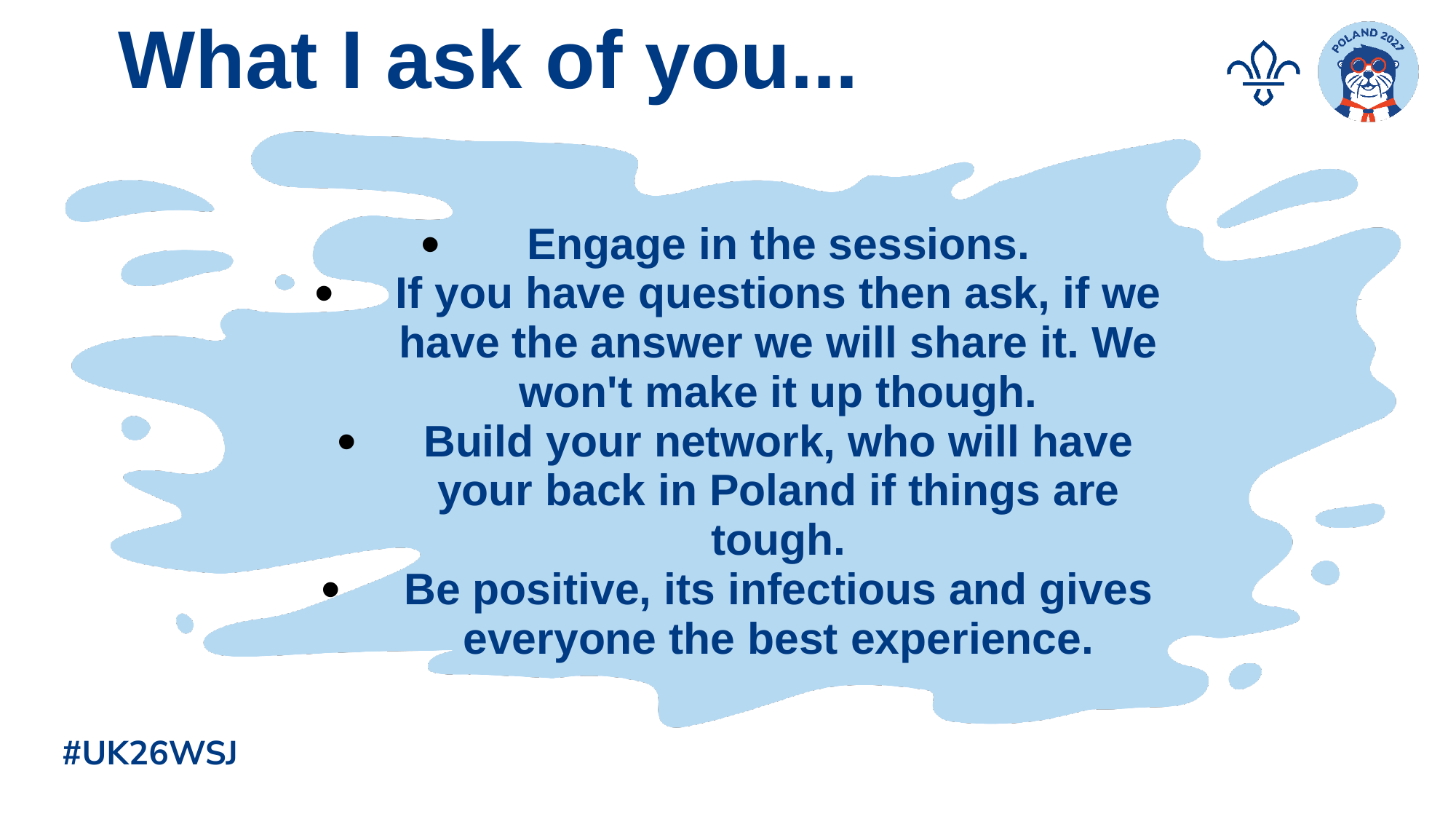

What I ask of you...
Engage in the sessions.
If you have questions then ask, if we have the answer we will share it. We won't make it up though.
Build your network, who will have your back in Poland if things are tough.
Be positive, its infectious and gives everyone the best experience.